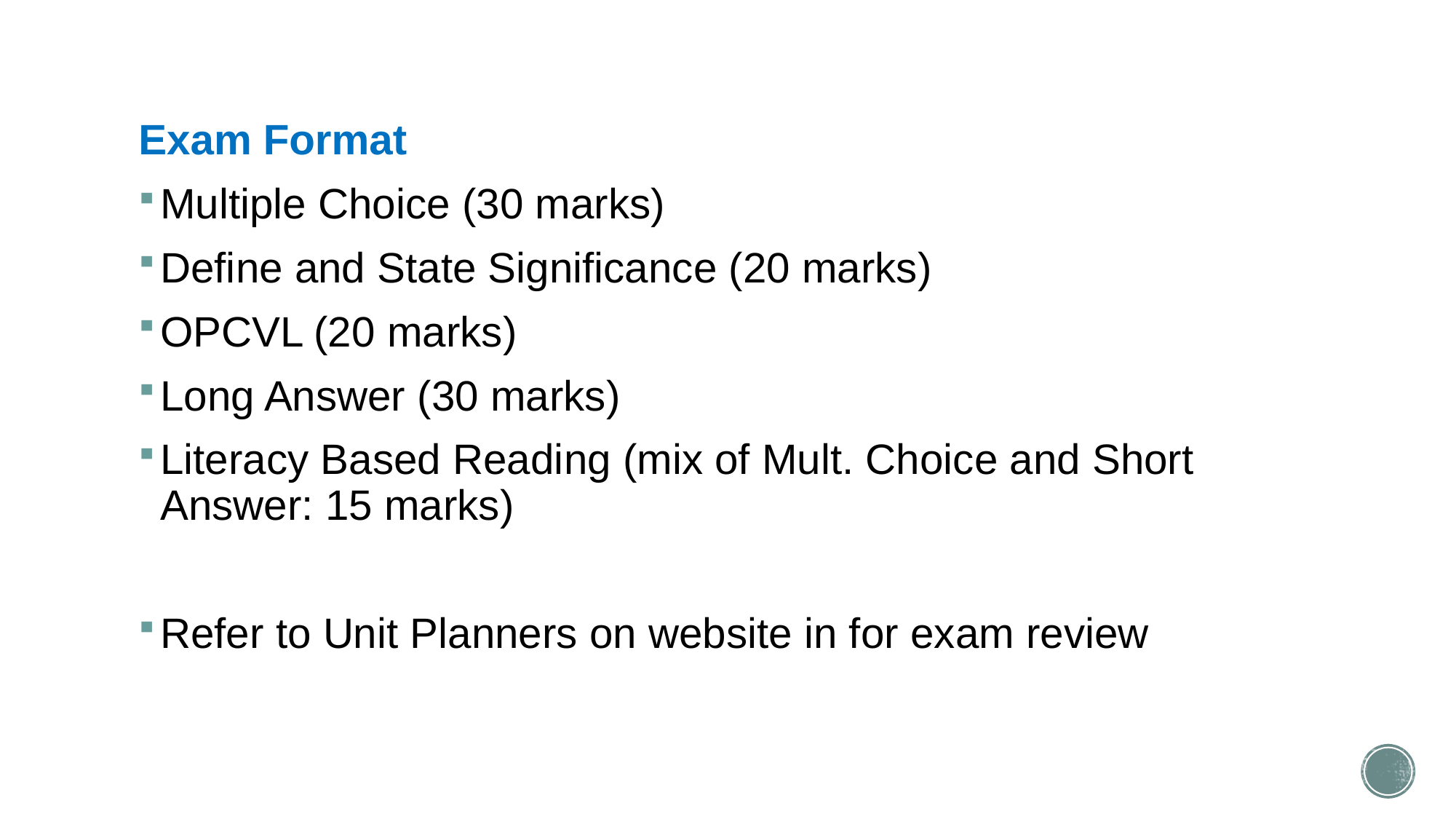

Exam Format
Multiple Choice (30 marks)
Define and State Significance (20 marks)
OPCVL (20 marks)
Long Answer (30 marks)
Literacy Based Reading (mix of Mult. Choice and Short Answer: 15 marks)

Refer to Unit Planners on website in for exam review